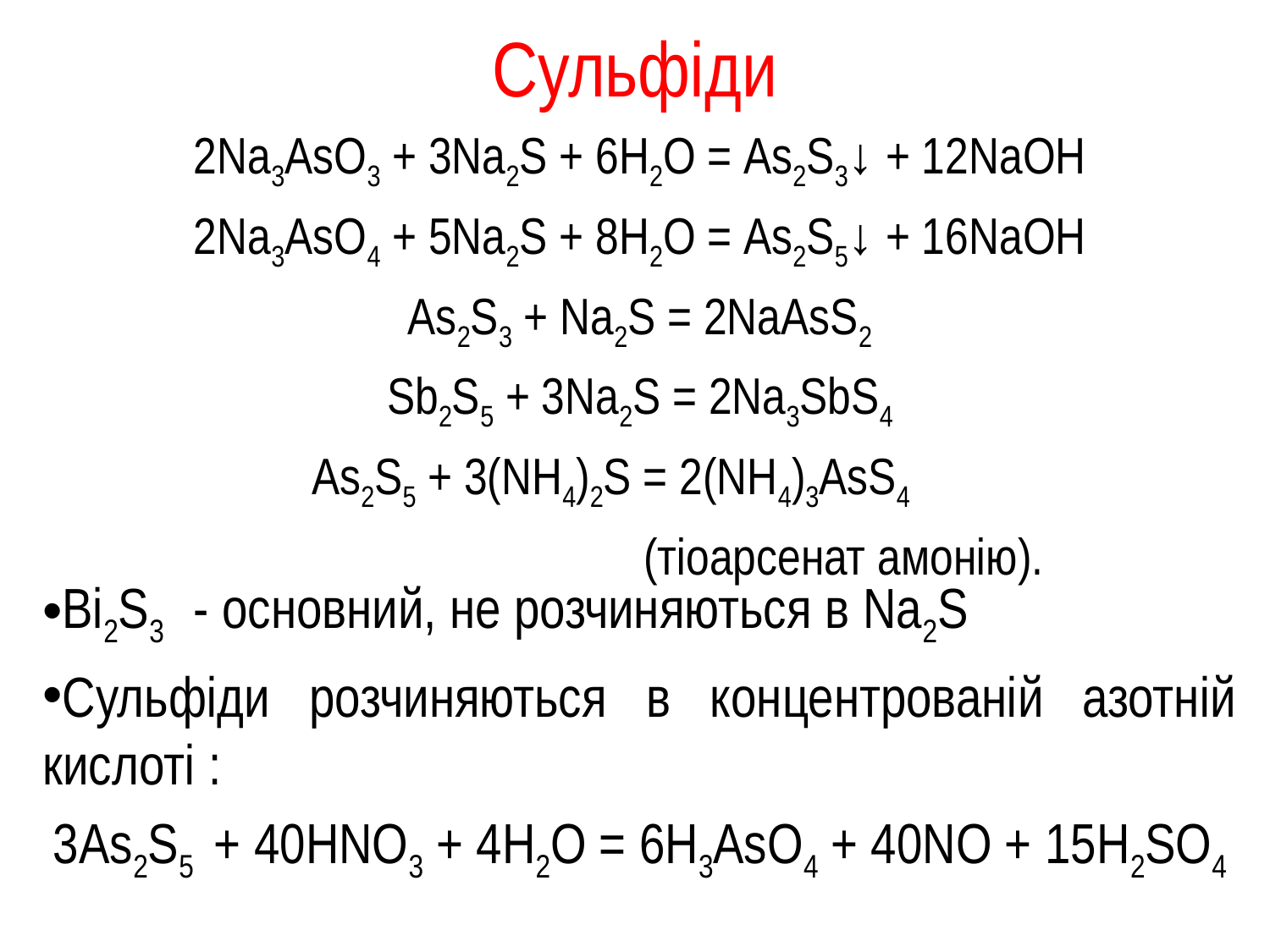

# Сульфіди
2Na3AsO3 + 3Na2S + 6Н2О = Аs2S3↓ + 12NaОН
2Na3AsO4 + 5Na2S + 8Н2О = Аs2S5↓ + 16NaОН
As2S3 + Na2S = 2NaAsS2
Sb2S5 + 3Na2S = 2Na3SbS4
Аs2S5 + 3(NH4)2S = 2(NH4)3АsS4
                                   (тіоарсенат амонію).

Bi2S3    - основний, не розчиняються в Na2S
Сульфіди розчиняються в концентрованій азотній кислоті :
3Аs2S5  + 40НNO3 + 4Н2О = 6Н3АsО4 + 40NO + 15Н2SО4